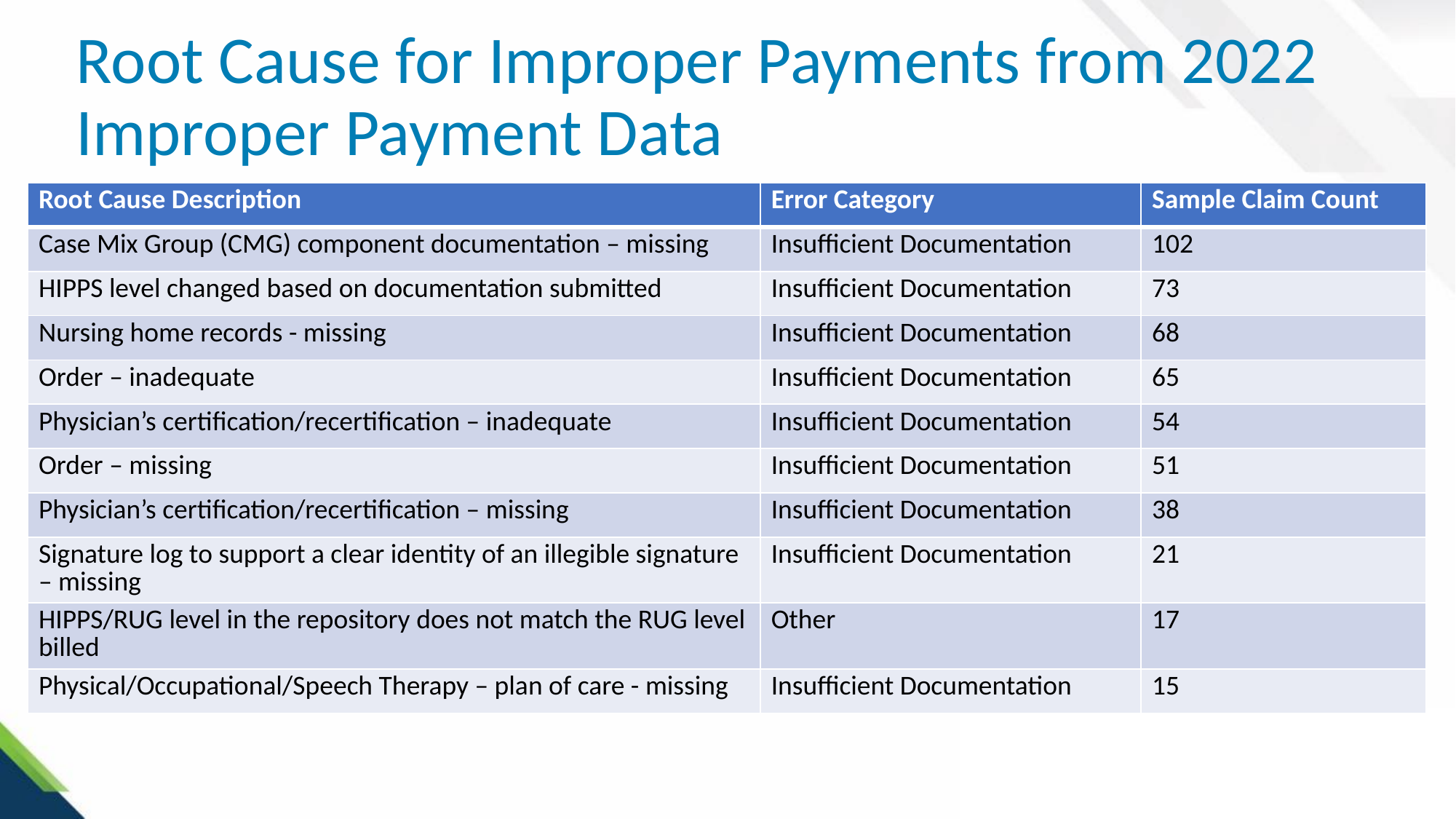

# Root Cause for Improper Payments from 2022 Improper Payment Data
| Root Cause Description | Error Category | Sample Claim Count |
| --- | --- | --- |
| Case Mix Group (CMG) component documentation – missing | Insufficient Documentation | 102 |
| HIPPS level changed based on documentation submitted | Insufficient Documentation | 73 |
| Nursing home records - missing | Insufficient Documentation | 68 |
| Order – inadequate | Insufficient Documentation | 65 |
| Physician’s certification/recertification – inadequate | Insufficient Documentation | 54 |
| Order – missing | Insufficient Documentation | 51 |
| Physician’s certification/recertification – missing | Insufficient Documentation | 38 |
| Signature log to support a clear identity of an illegible signature – missing | Insufficient Documentation | 21 |
| HIPPS/RUG level in the repository does not match the RUG level billed | Other | 17 |
| Physical/Occupational/Speech Therapy – plan of care - missing | Insufficient Documentation | 15 |